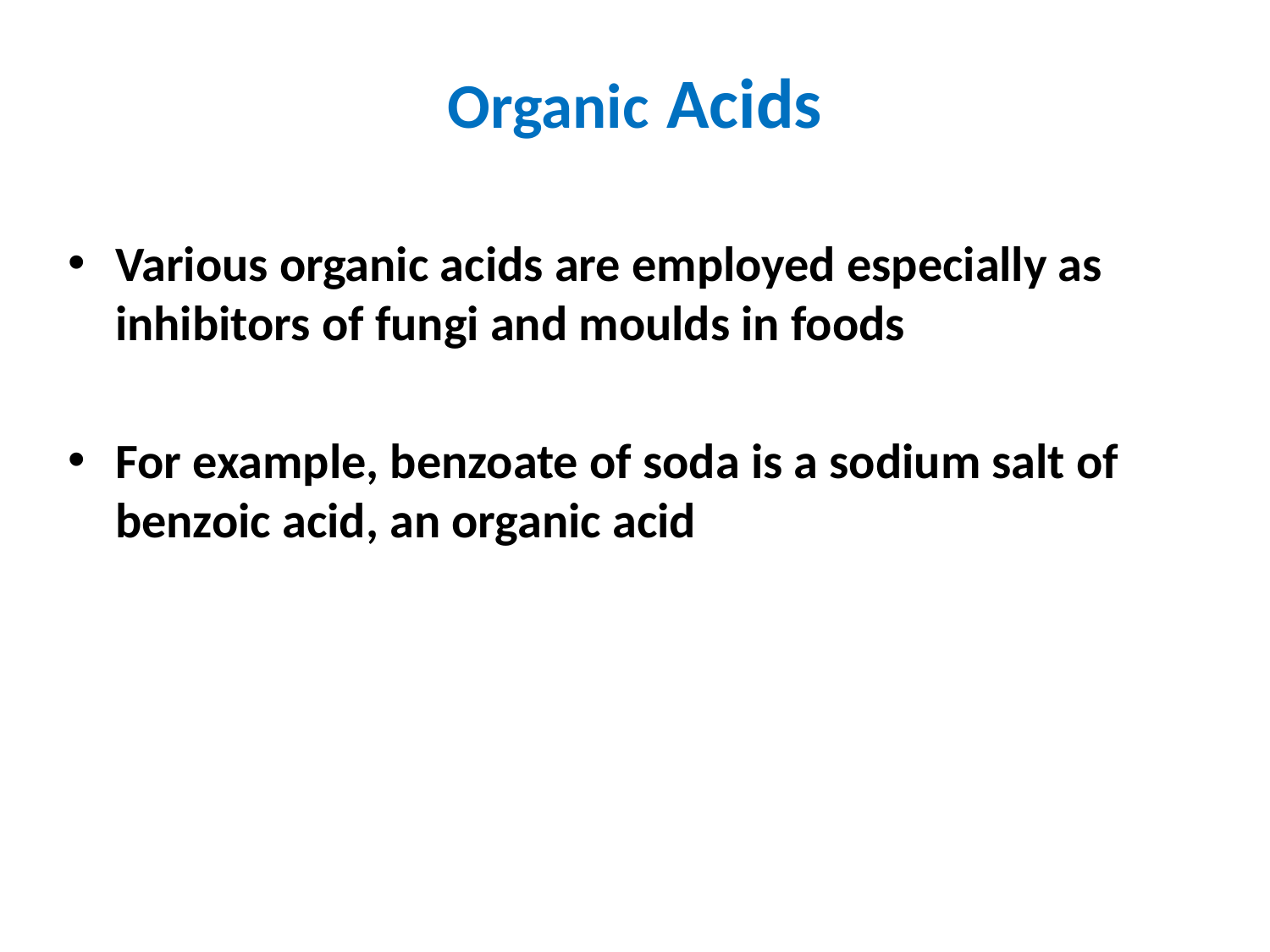

# Organic Acids
Various organic acids are employed especially as inhibitors of fungi and moulds in foods

For example, benzoate of soda is a sodium salt of benzoic acid, an organic acid